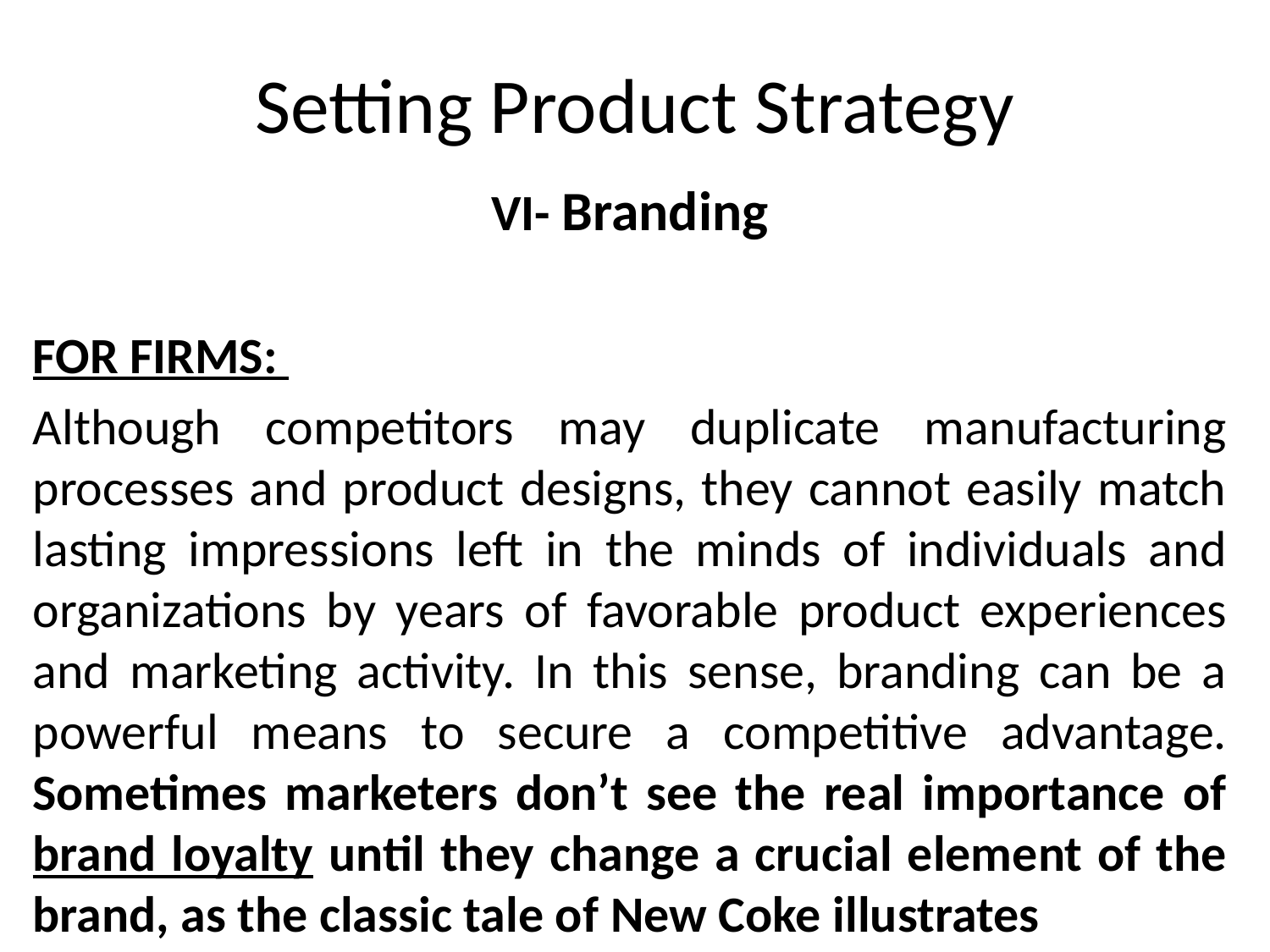

# Setting Product Strategy
VI- Branding

FOR FIRMS:
Although competitors may duplicate manufacturing processes and product designs, they cannot easily match lasting impressions left in the minds of individuals and organizations by years of favorable product experiences and marketing activity. In this sense, branding can be a powerful means to secure a competitive advantage. Sometimes marketers don’t see the real importance of brand loyalty until they change a crucial element of the brand, as the classic tale of New Coke illustrates